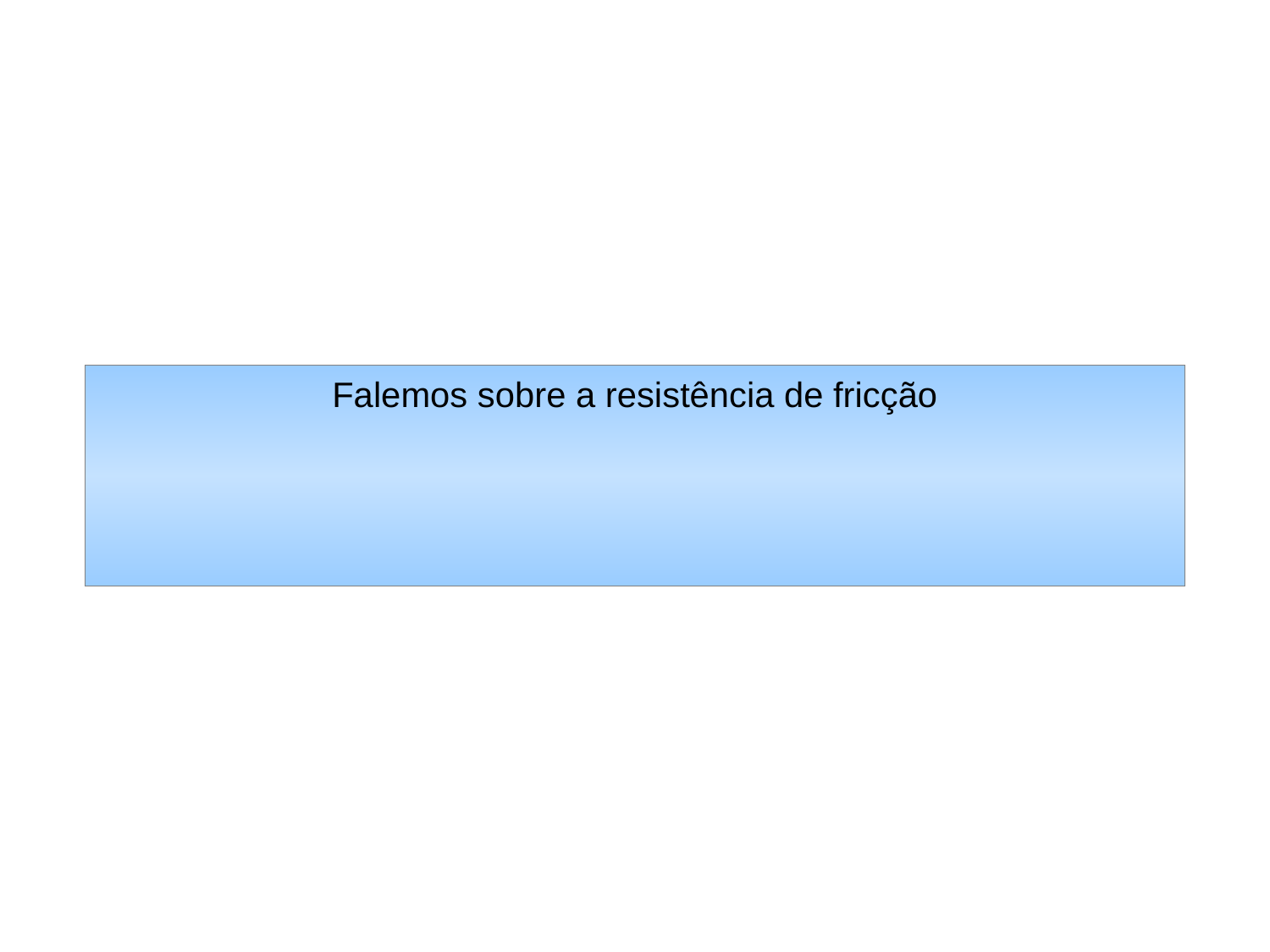

#
Falemos sobre a resistência de fricção